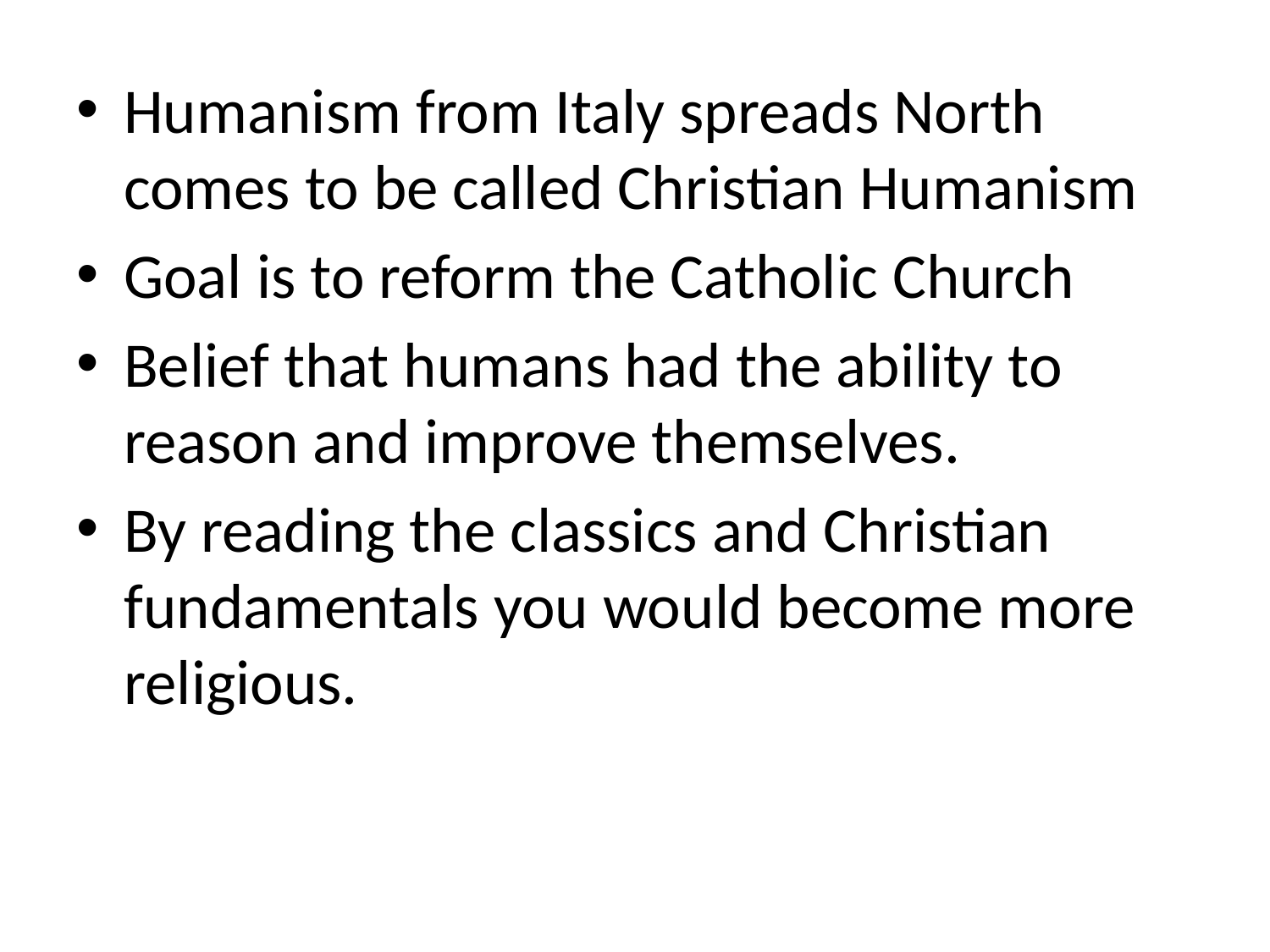

Humanism from Italy spreads North comes to be called Christian Humanism
Goal is to reform the Catholic Church
Belief that humans had the ability to reason and improve themselves.
By reading the classics and Christian fundamentals you would become more religious.